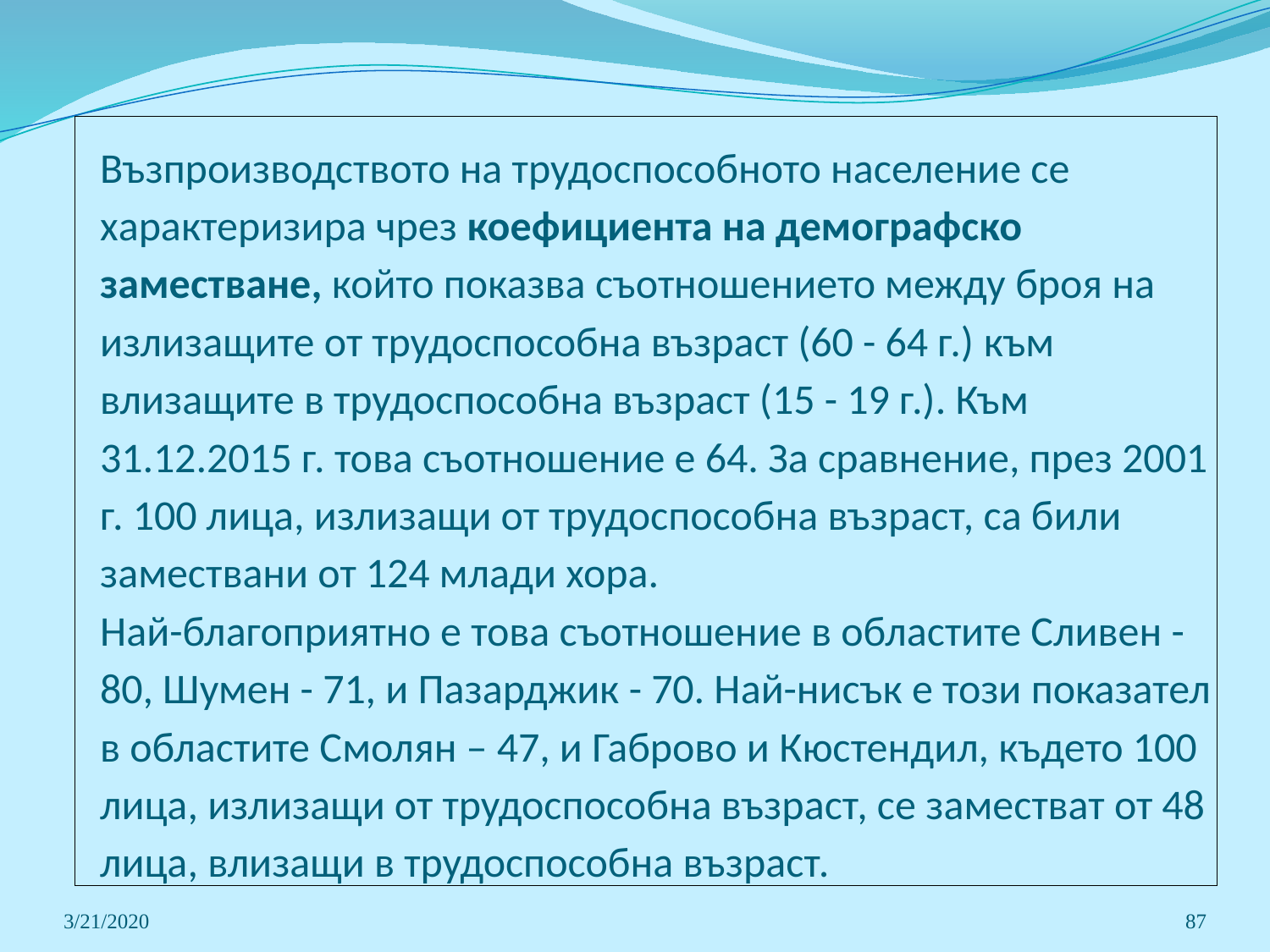

# Възпроизводството на трудоспособното население се характеризира чрез коефициента на демографско заместване, който показва съотношението между броя на излизащите от трудоспособна възраст (60 - 64 г.) към влизащите в трудоспособна възраст (15 - 19 г.). Към 31.12.2015 г. това съотношение е 64. За сравнение, през 2001 г. 100 лица, излизащи от трудоспособна възраст, са били замествани от 124 млади хора. Най-благоприятно е това съотношение в областите Сливен - 80, Шумен - 71, и Пазарджик - 70. Най-нисък е този показател в областите Смолян – 47, и Габрово и Кюстендил, където 100 лица, излизащи от трудоспособна възраст, се заместват от 48 лица, влизащи в трудоспособна възраст.
3/21/2020
87